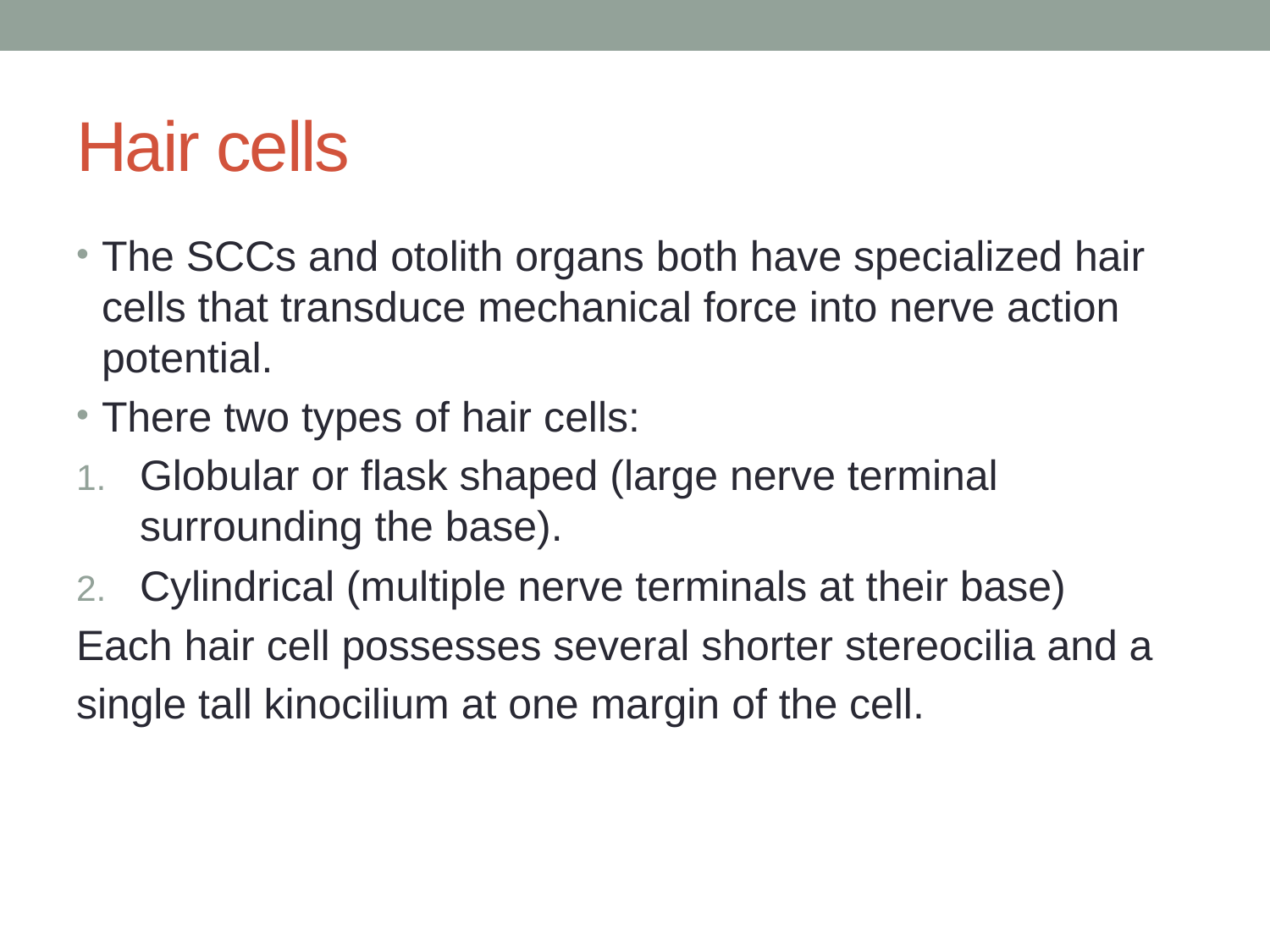

# Hair cells
The SCCs and otolith organs both have specialized hair cells that transduce mechanical force into nerve action potential.
There two types of hair cells:
Globular or flask shaped (large nerve terminal surrounding the base).
Cylindrical (multiple nerve terminals at their base)
Each hair cell possesses several shorter stereocilia and a
single tall kinocilium at one margin of the cell.